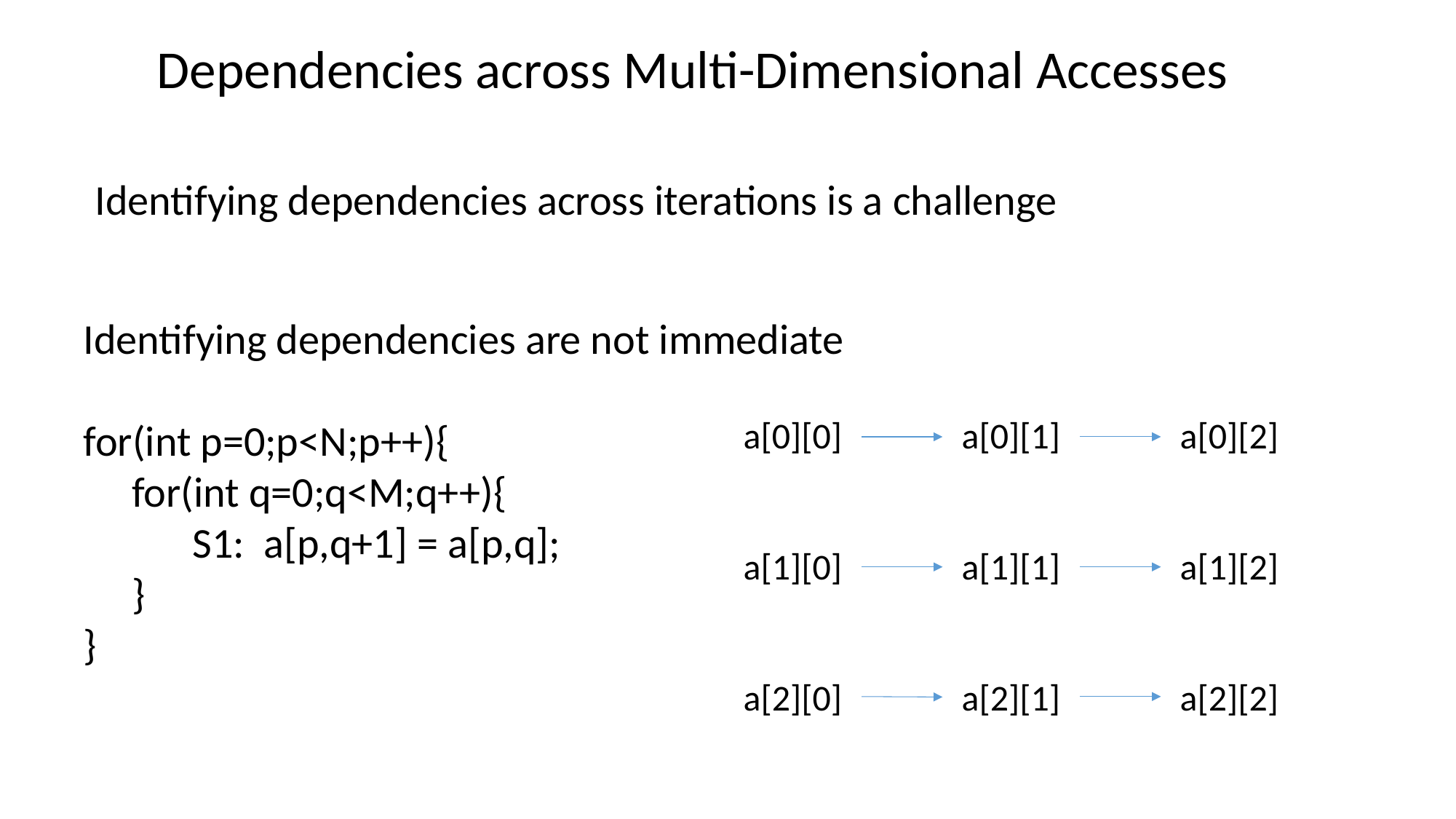

# Dependencies across Multi-Dimensional Accesses
Identifying dependencies across iterations is a challenge
Identifying dependencies are not immediate

for(int p=0;p<N;p++){
     for(int q=0;q<M;q++){
	S1:  a[p,q+1] = a[p,q];
     }
}
a[0][0] 		a[0][1]		a[0][2]

a[1][0]  	a[1][1] 		a[1][2]

a[2][0]  	a[2][1]  	a[2][2]